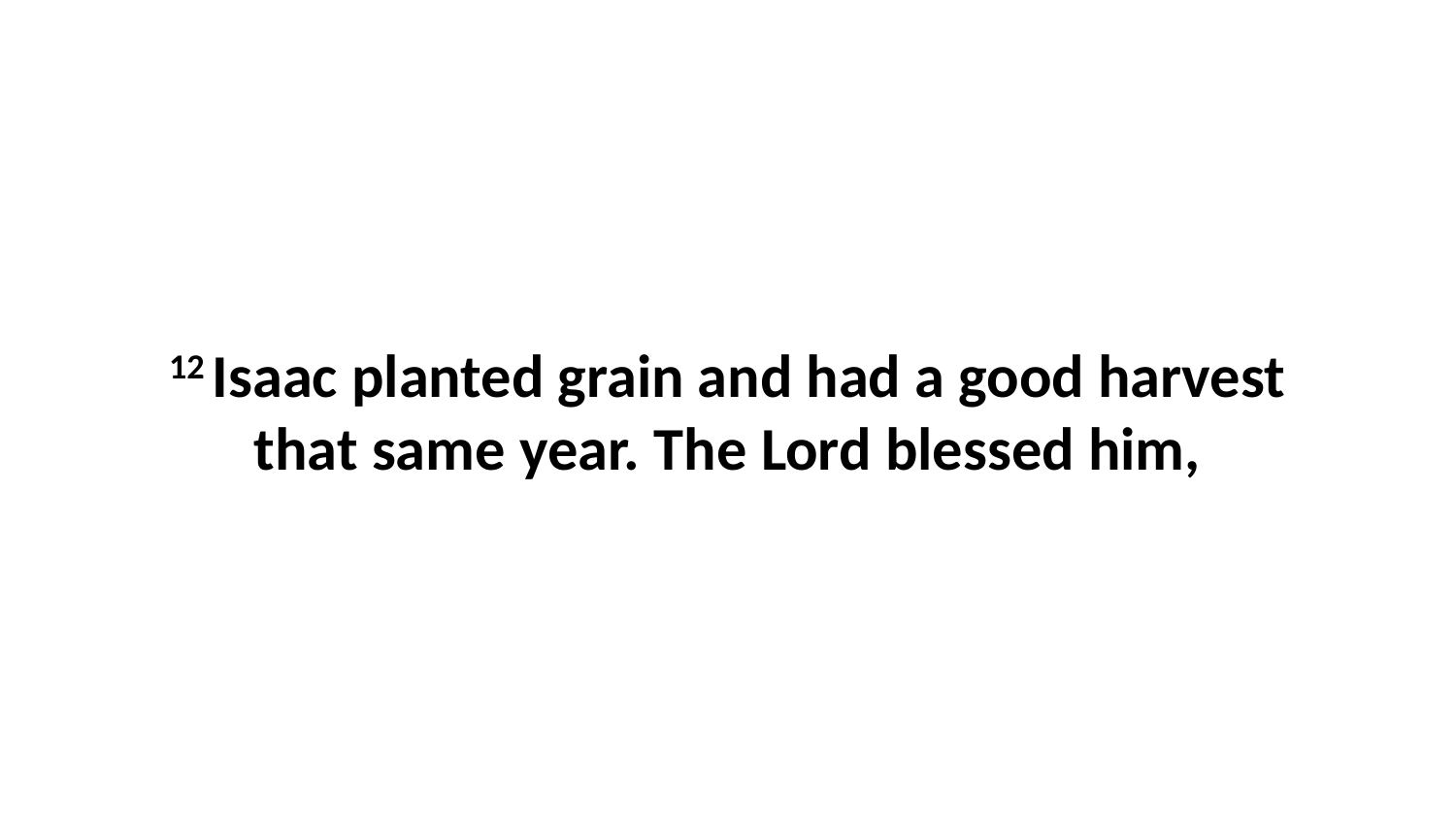

12 Isaac planted grain and had a good harvest that same year. The Lord blessed him,